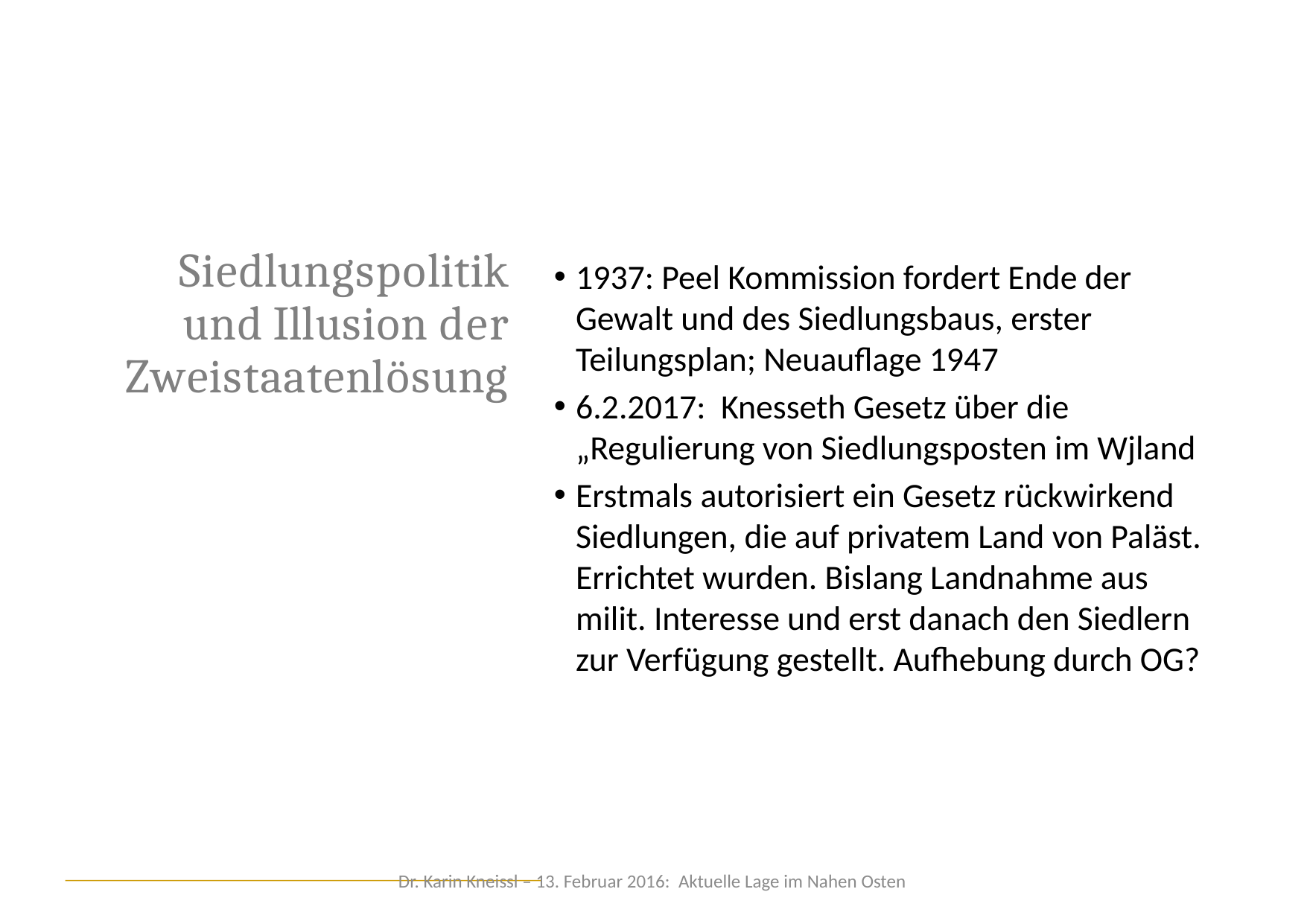

# Siedlungspolitik und Illusion der Zweistaatenlösung
1937: Peel Kommission fordert Ende der Gewalt und des Siedlungsbaus, erster Teilungsplan; Neuauflage 1947
6.2.2017:  Knesseth Gesetz über die „Regulierung von Siedlungsposten im Wjland
Erstmals autorisiert ein Gesetz rückwirkend Siedlungen, die auf privatem Land von Paläst. Errichtet wurden. Bislang Landnahme aus milit. Interesse und erst danach den Siedlern zur Verfügung gestellt. Aufhebung durch OG?

Dr. Karin Kneissl – 13. Februar 2016:  Aktuelle Lage im Nahen Osten